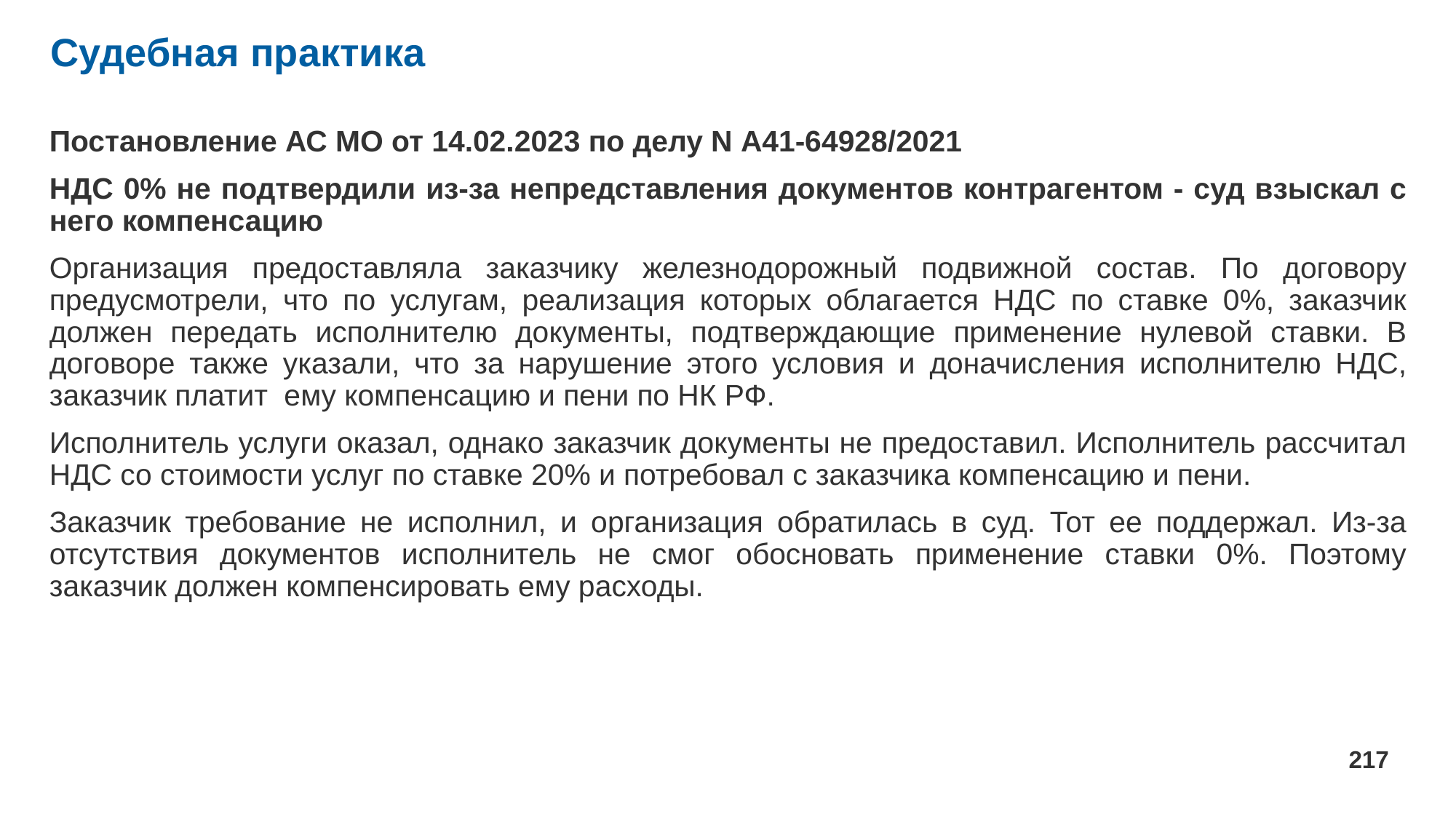

# Судебная практика
Постановление АС МО от 14.02.2023 по делу N А41-64928/2021
НДС 0% не подтвердили из-за непредставления документов контрагентом - суд взыскал с него компенсацию
Организация предоставляла заказчику железнодорожный подвижной состав. По договору предусмотрели, что по услугам, реализация которых облагается НДС по ставке 0%, заказчик должен передать исполнителю документы, подтверждающие применение нулевой ставки. В договоре также указали, что за нарушение этого условия и доначисления исполнителю НДС, заказчик платит  ему компенсацию и пени по НК РФ.
Исполнитель услуги оказал, однако заказчик документы не предоставил. Исполнитель рассчитал НДС со стоимости услуг по ставке 20% и потребовал с заказчика компенсацию и пени.
Заказчик требование не исполнил, и организация обратилась в суд. Тот ее поддержал. Из-за отсутствия документов исполнитель не смог обосновать применение ставки 0%. Поэтому заказчик должен компенсировать ему расходы.